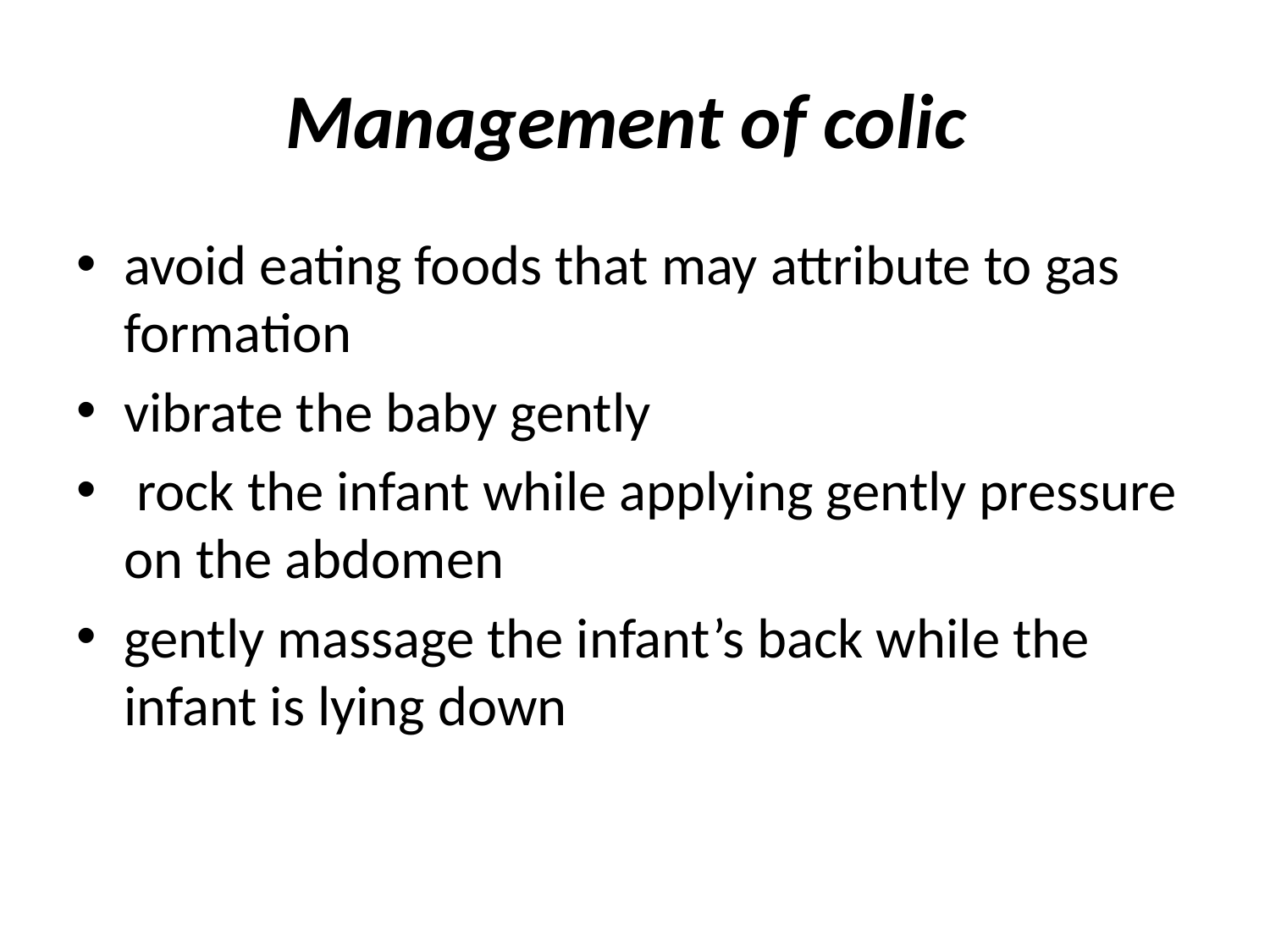

# Management of colic
avoid eating foods that may attribute to gas formation
vibrate the baby gently
 rock the infant while applying gently pressure on the abdomen
gently massage the infant’s back while the infant is lying down